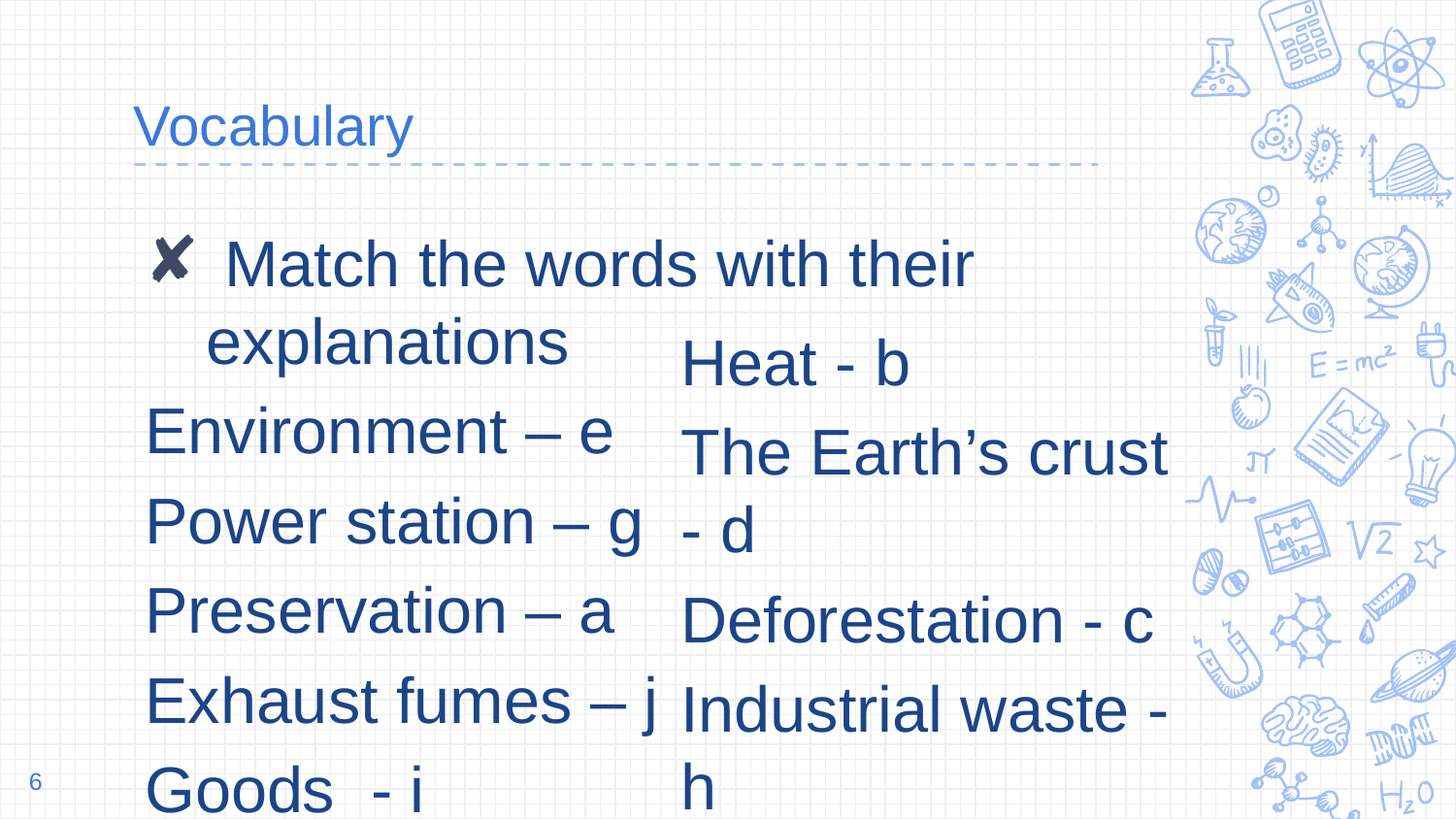

# Vocabulary
 Match the words with their explanations
Environment – e
Power station – g
Preservation – a
Exhaust fumes – j
Goods  - i
Heat - b
The Earth’s crust - d
Deforestation - c
Industrial waste - h
Appreciate - f

6